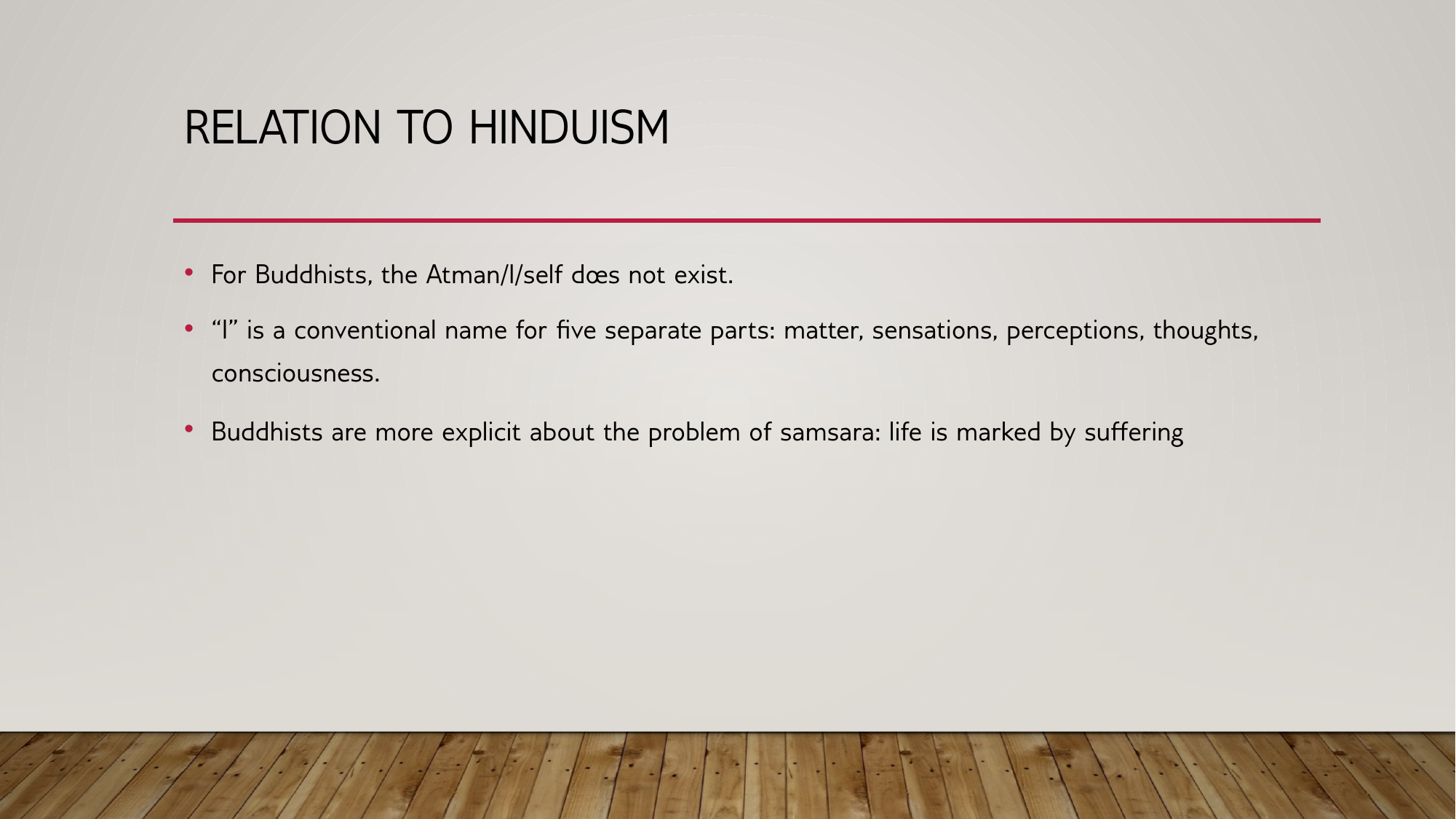

# Relation to Hinduism
For Buddhists, the Atman/I/self does not exist.
“I” is a conventional name for five separate parts: matter, sensations, perceptions, thoughts, consciousness.
Buddhists are more explicit about the problem of samsara: life is marked by suffering